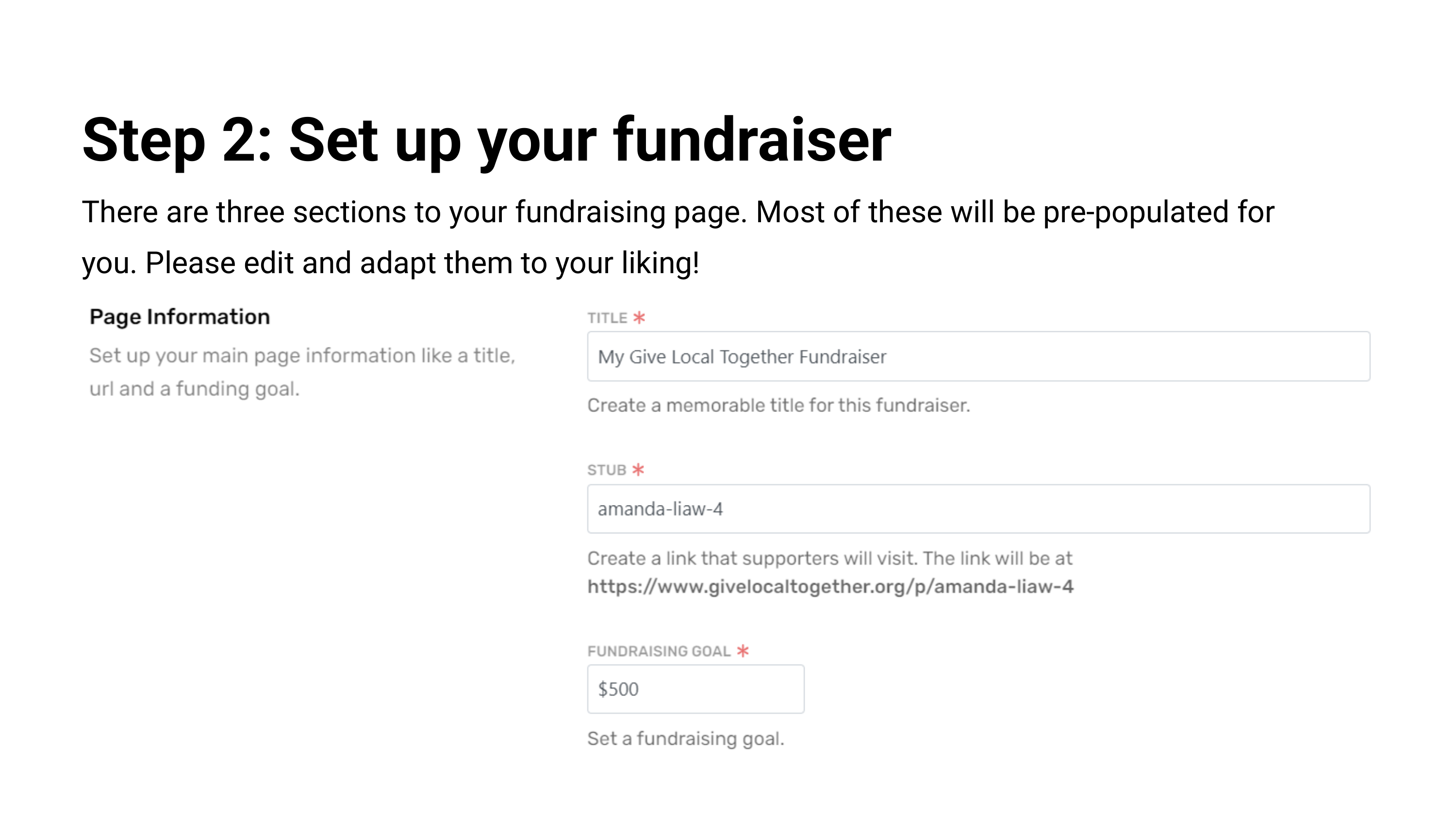

Step 2: Set up your fundraiser
There are three sections to your fundraising page. Most of these will be pre-populated for you. Please edit and adapt them to your liking!